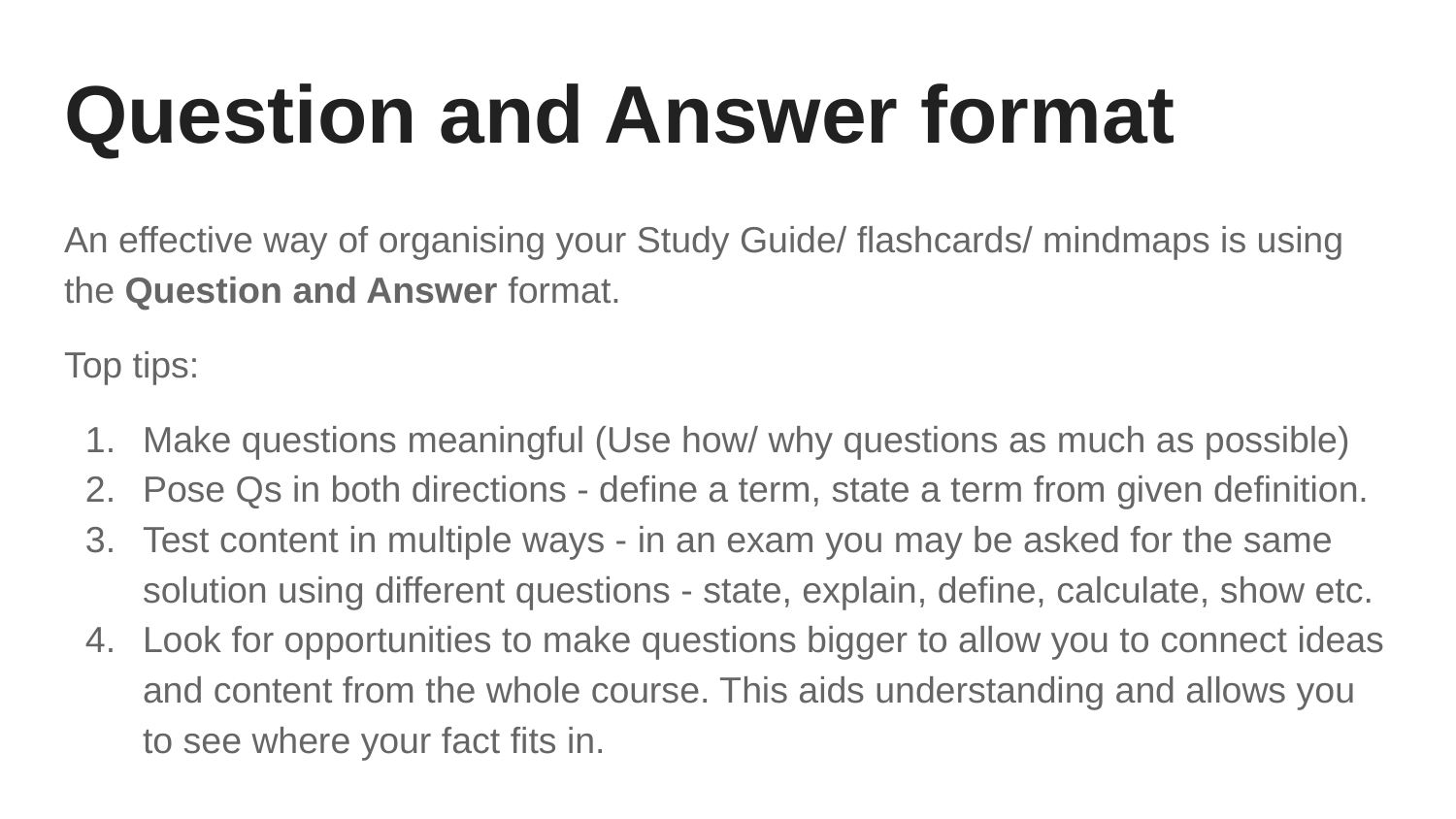

# Question and Answer format
An effective way of organising your Study Guide/ flashcards/ mindmaps is using the Question and Answer format.
Top tips:
Make questions meaningful (Use how/ why questions as much as possible)
Pose Qs in both directions - define a term, state a term from given definition.
Test content in multiple ways - in an exam you may be asked for the same solution using different questions - state, explain, define, calculate, show etc.
Look for opportunities to make questions bigger to allow you to connect ideas and content from the whole course. This aids understanding and allows you to see where your fact fits in.